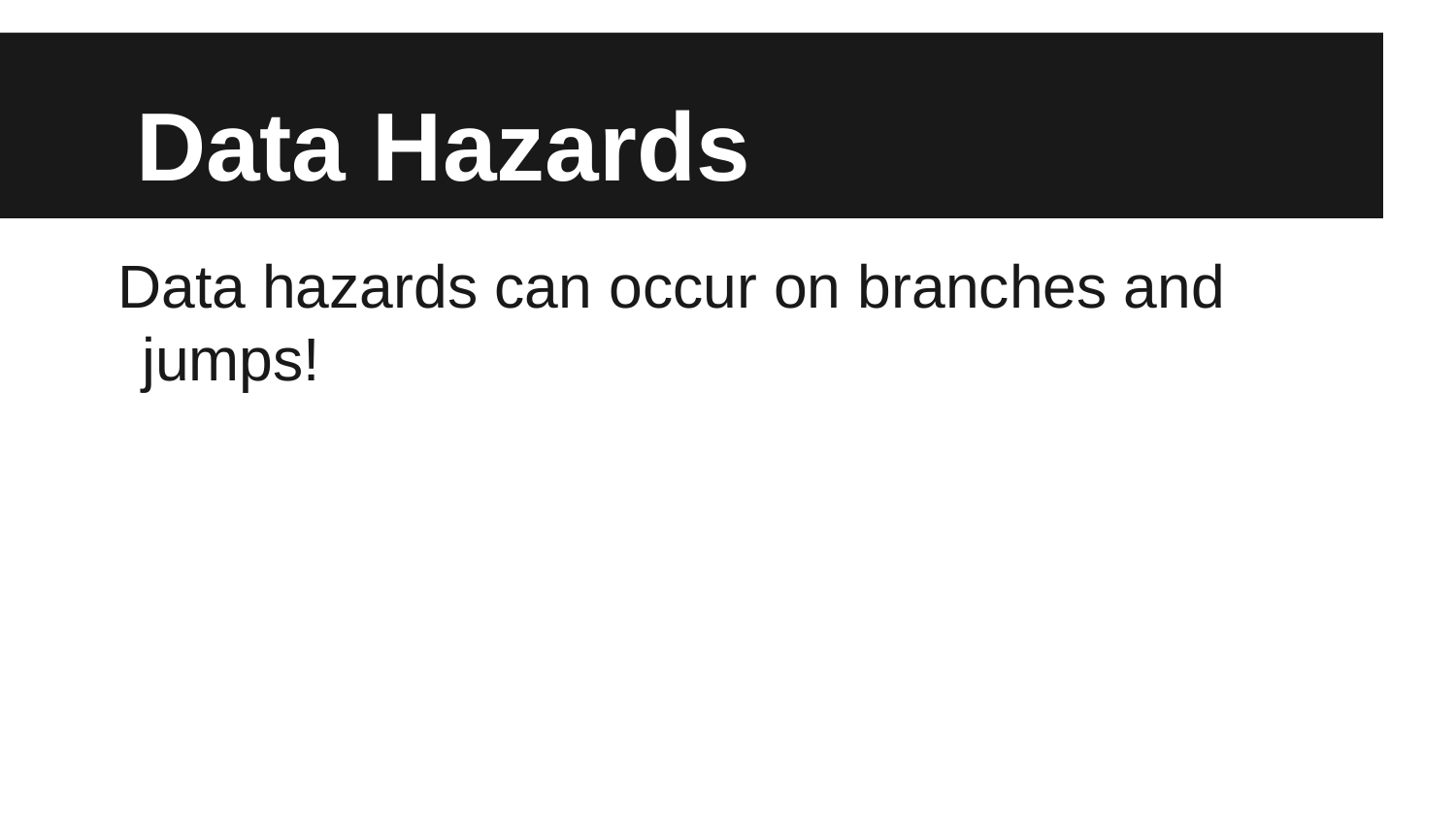

# Data Hazards
Data hazards can occur on branches and jumps!